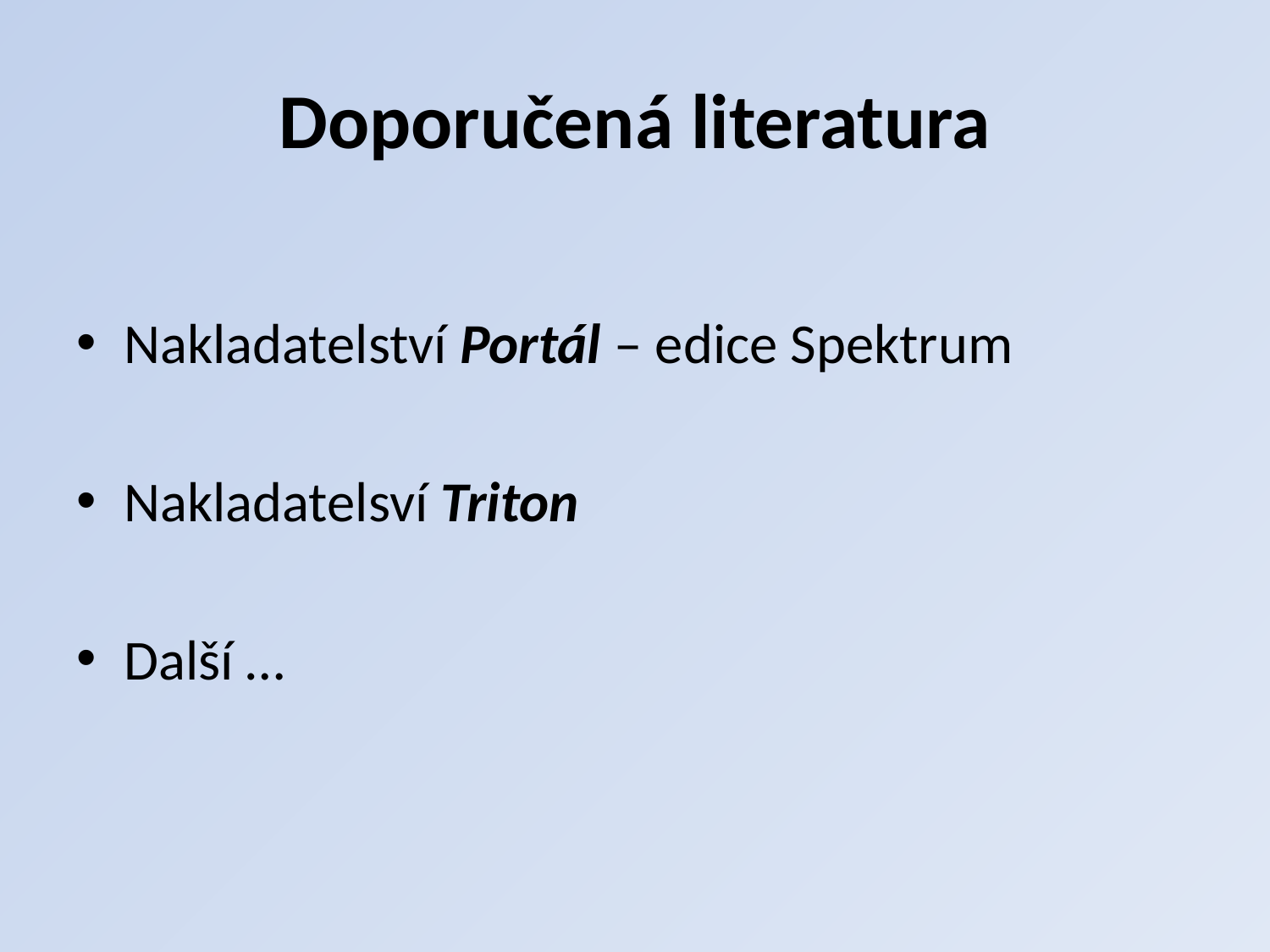

# Doporučená literatura

Nakladatelství Portál – edice Spektrum

Nakladatelsví Triton

Další …